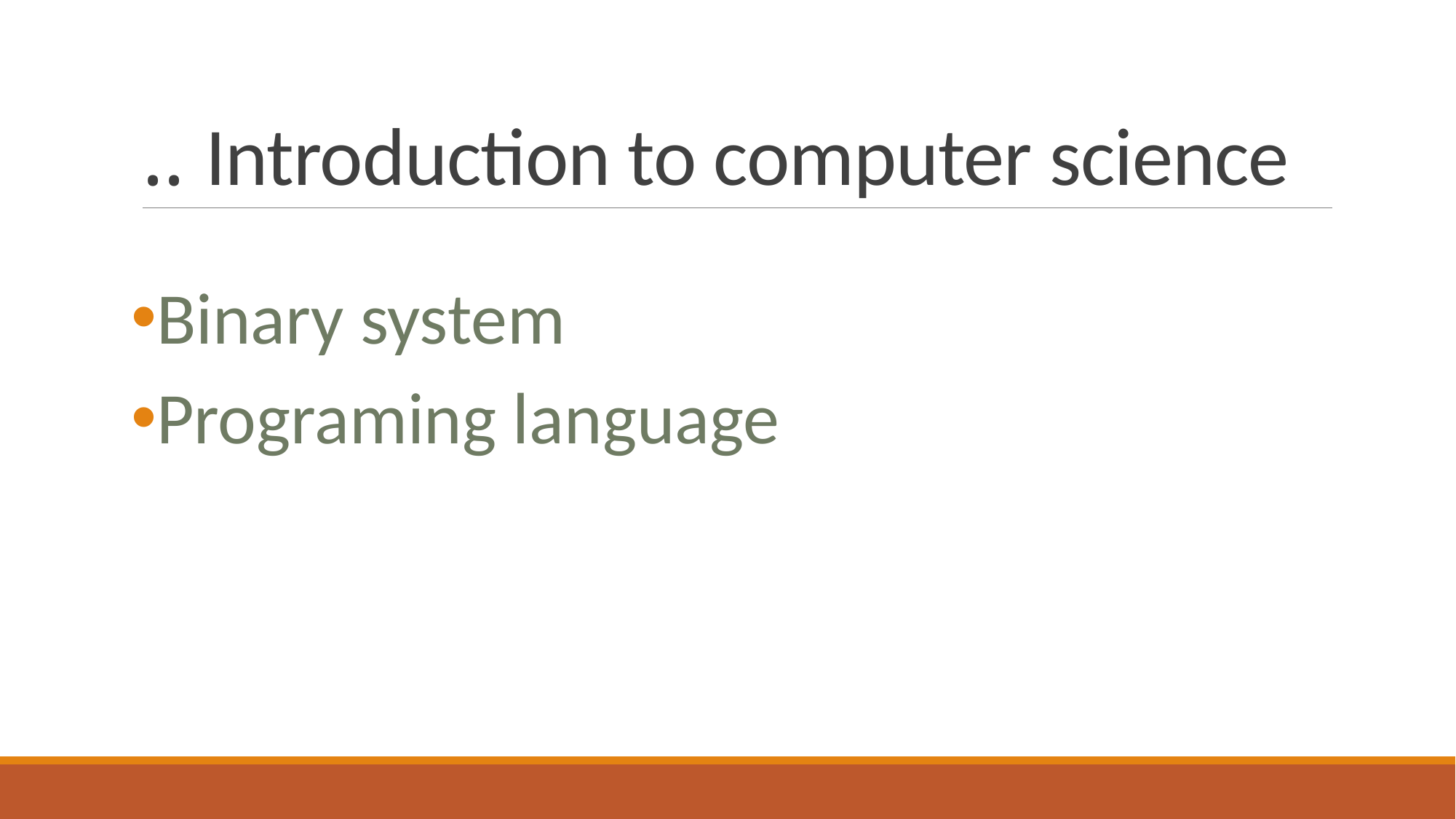

# Introduction to computer science ..
Binary system
Programing language